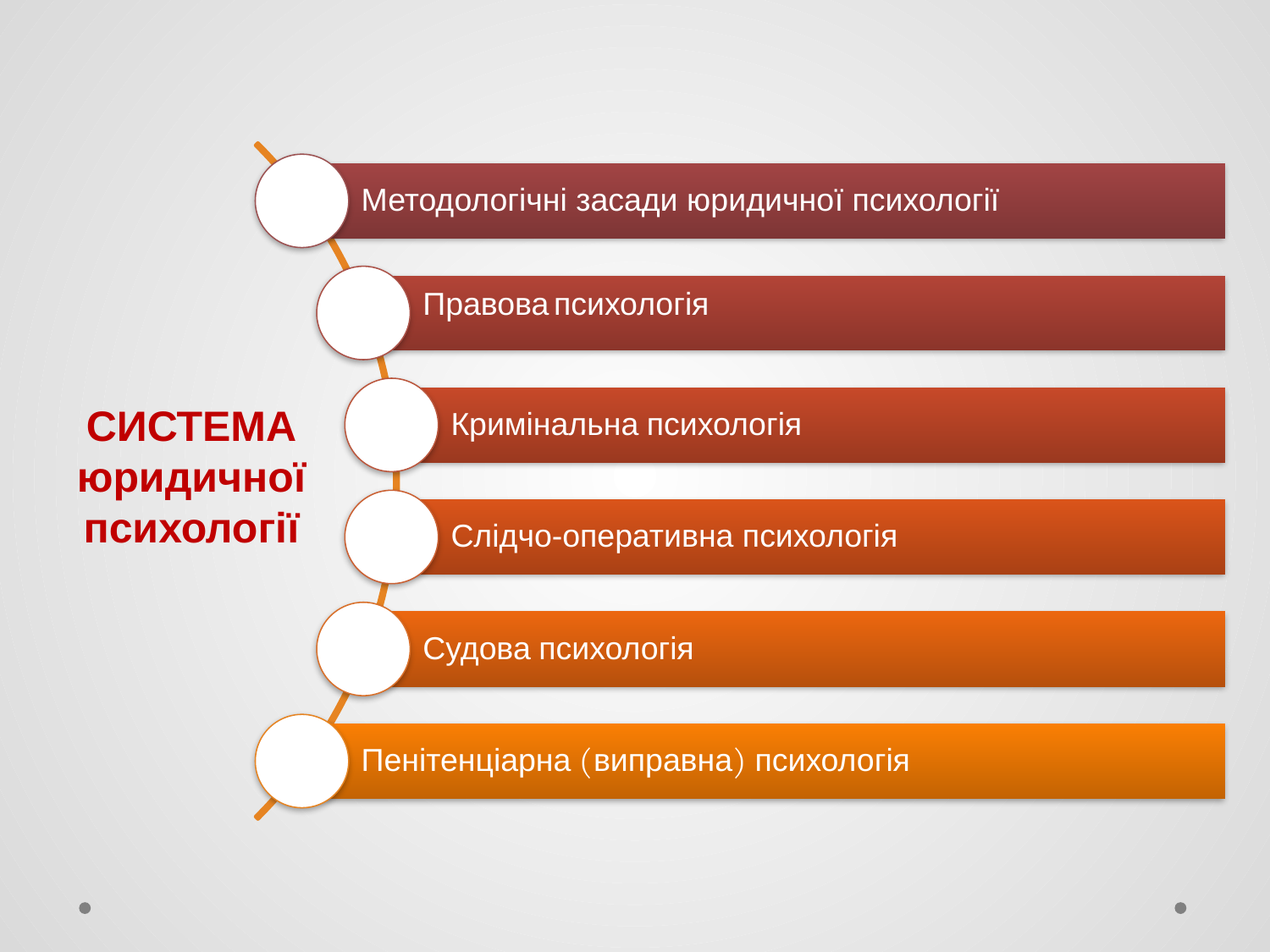

Методологічні засади юридичної психології
Правова психологія

Кримінальна психологія
Слідчо-оперативна психологія
Судова психологія
Пенітенціарна (виправна) психологія
СИСТЕМА
юридичної
психології